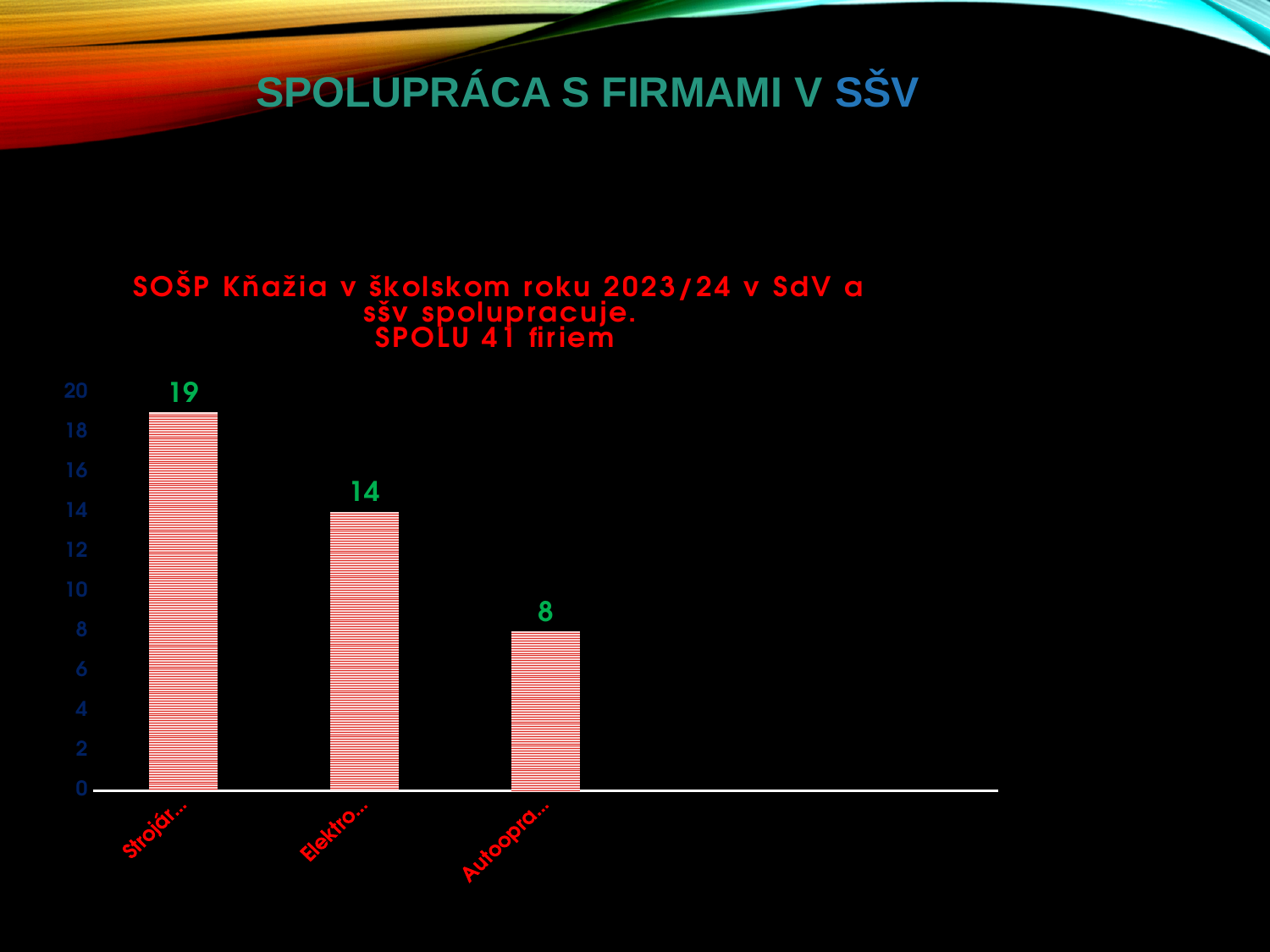

SPOLUPRÁCA S FIRMAMI V SŠV

### Chart: SOŠP Kňažia v školskom roku 2023/24 v SdV a sšv spolupracuje.

SPOLU 41 firiem

| Category | Počet firiem |
|---|---|
| Strojárske firmy | 19.0 |
| Elektro firmy | 14.0 |
| Autoopravárenské firmy | 8.0 |